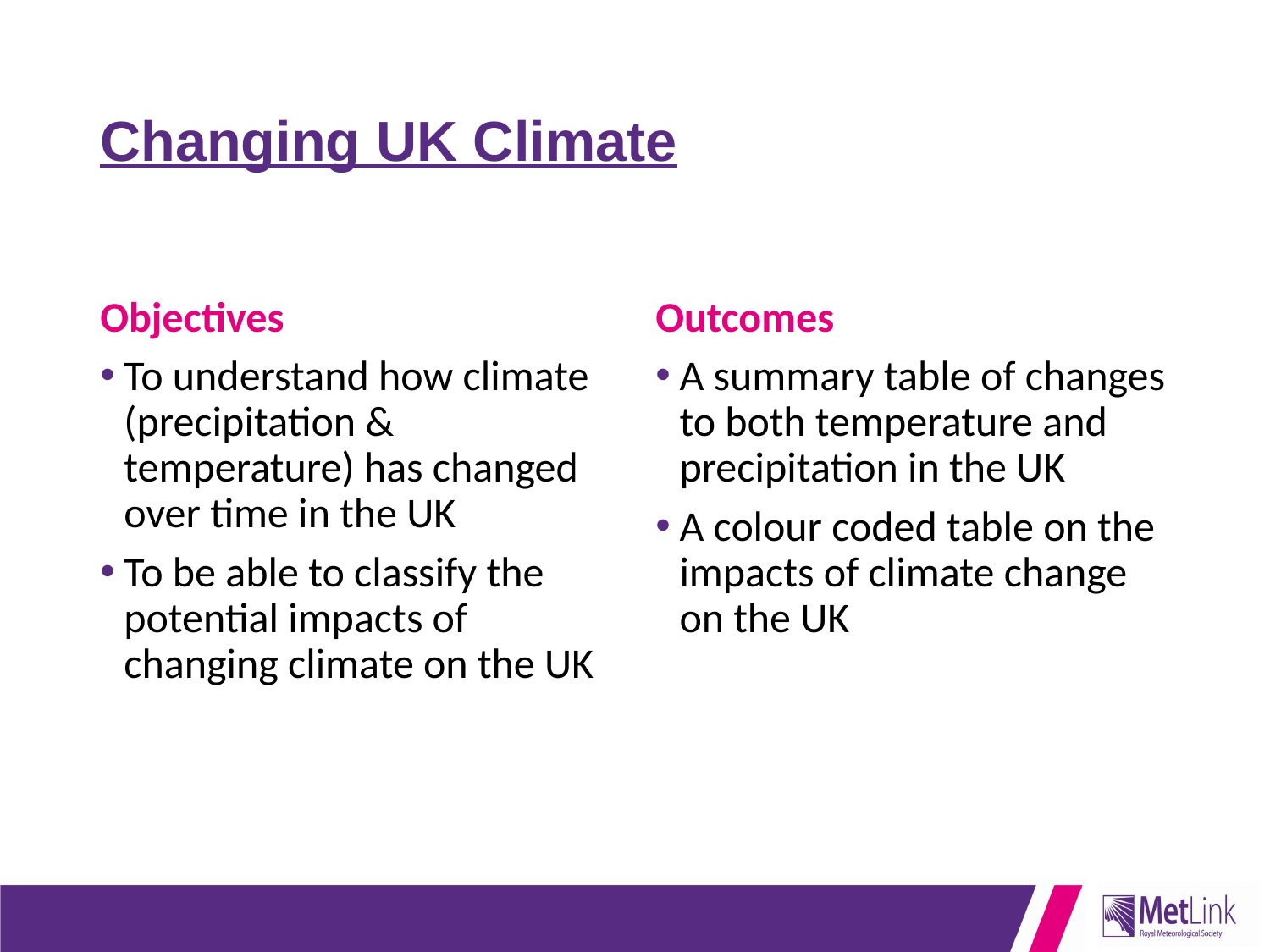

# Changing UK Climate
Objectives
Outcomes
To understand how climate (precipitation & temperature) has changed over time in the UK
To be able to classify the potential impacts of changing climate on the UK
A summary table of changes to both temperature and precipitation in the UK
A colour coded table on the impacts of climate change on the UK